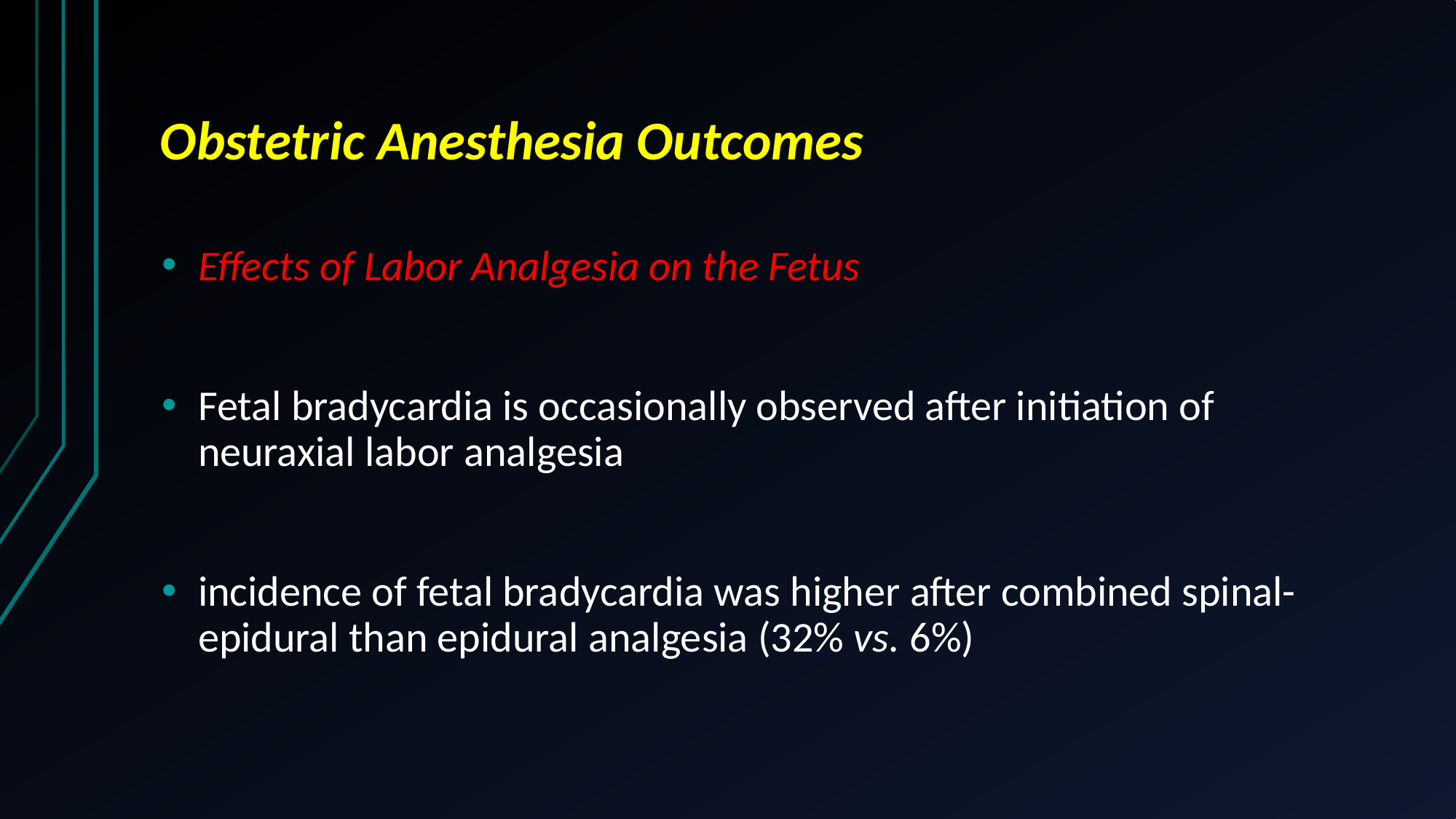

# Obstetric Anesthesia Outcomes
Effects of Labor Analgesia on the Fetus

Fetal bradycardia is occasionally observed after initiation of neuraxial labor analgesia

incidence of fetal bradycardia was higher after combined spinal-epidural than epidural analgesia (32% vs. 6%)